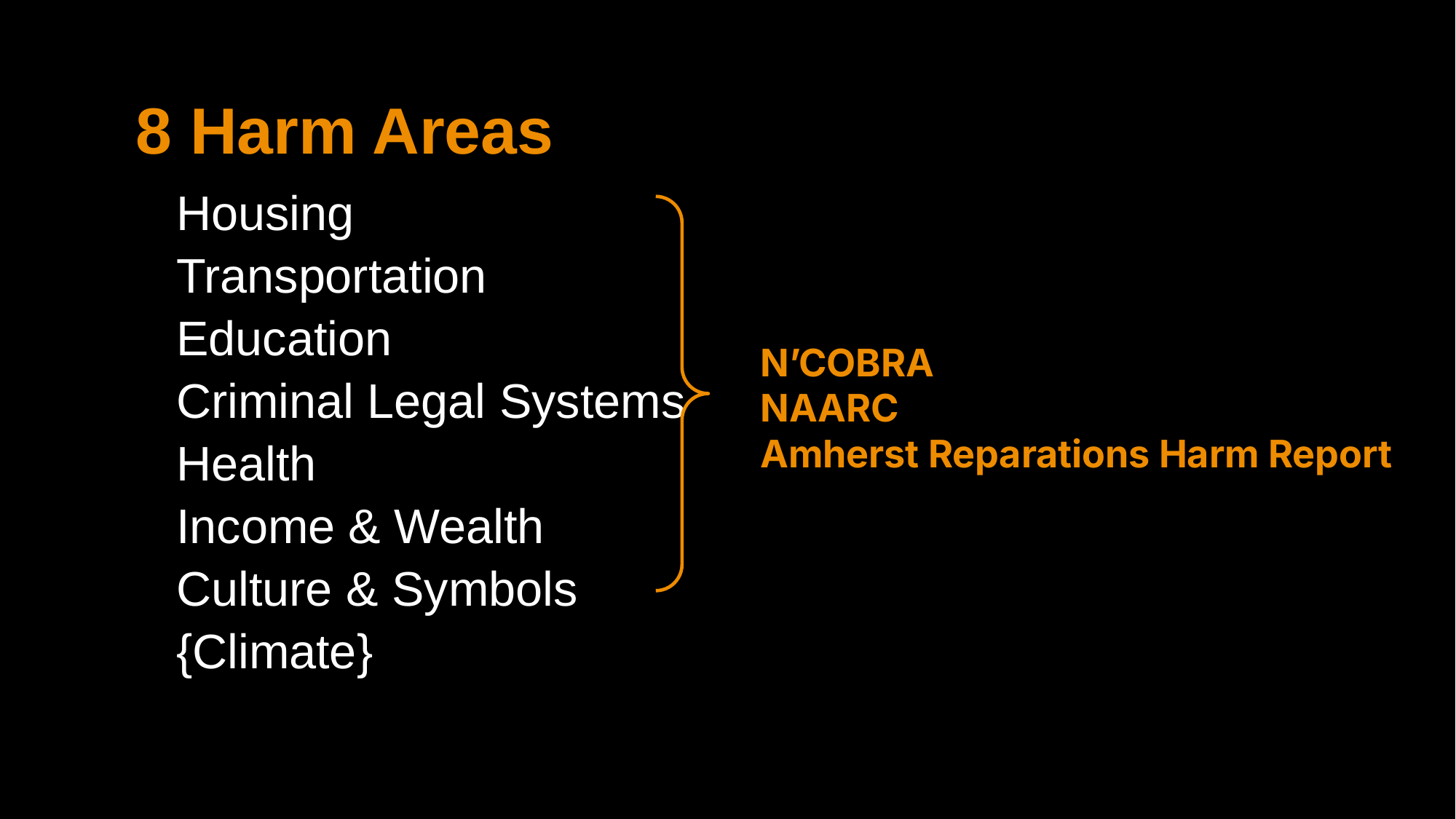

8 Harm Areas
Housing
Transportation
Education
Criminal Legal Systems
Health
Income & Wealth
Culture & Symbols
{Climate}

N’COBRA
NAARC
Amherst Reparations Harm Report